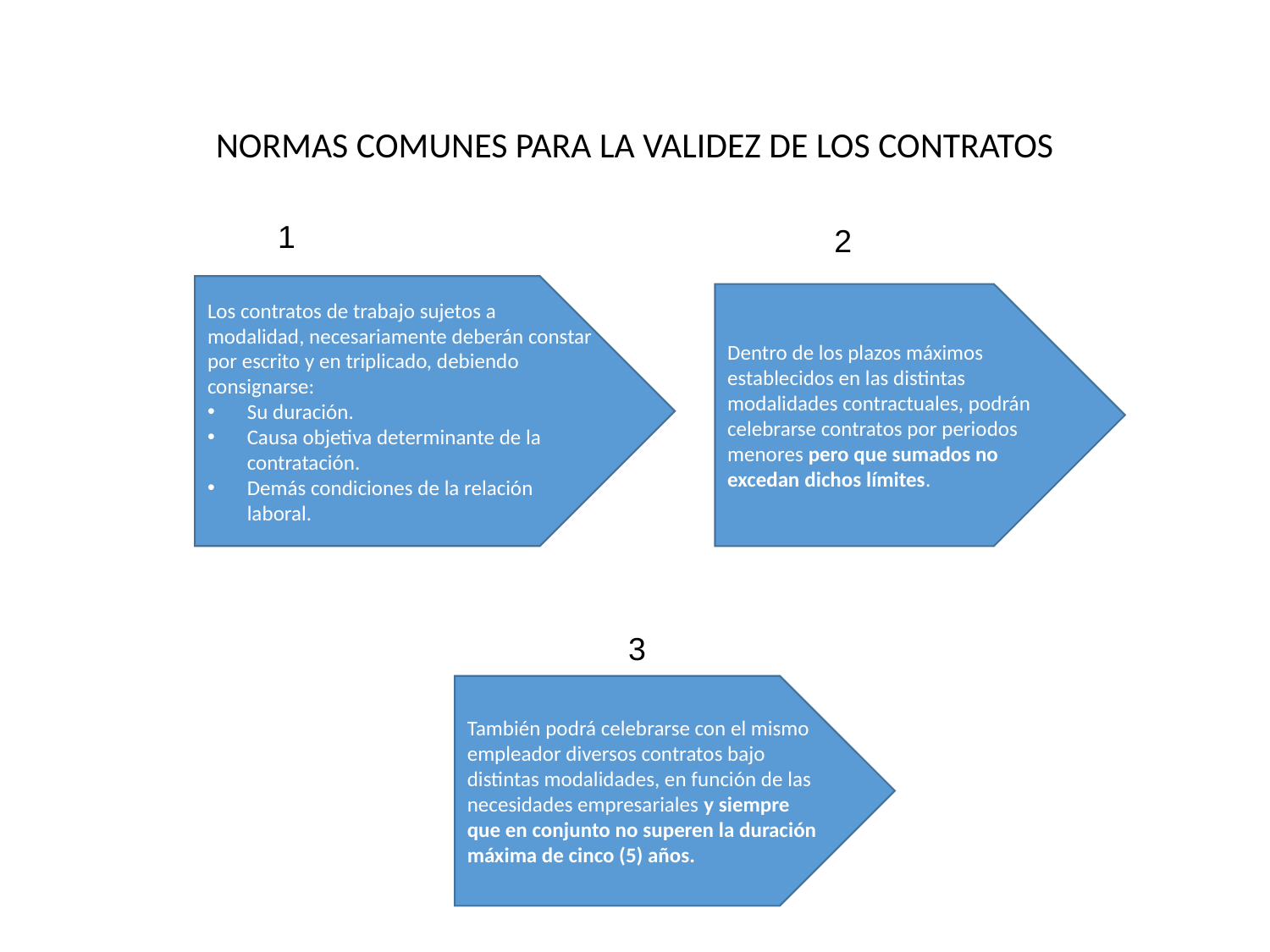

NORMAS COMUNES PARA LA VALIDEZ DE LOS CONTRATOS
1
2
Los contratos de trabajo sujetos a modalidad, necesariamente deberán constar por escrito y en triplicado, debiendo consignarse:
Su duración.
Causa objetiva determinante de la contratación.
Demás condiciones de la relación laboral.
Dentro de los plazos máximos establecidos en las distintas modalidades contractuales, podrán celebrarse contratos por periodos menores pero que sumados no excedan dichos límites.
3
También podrá celebrarse con el mismo empleador diversos contratos bajo distintas modalidades, en función de las necesidades empresariales y siempre que en conjunto no superen la duración máxima de cinco (5) años.